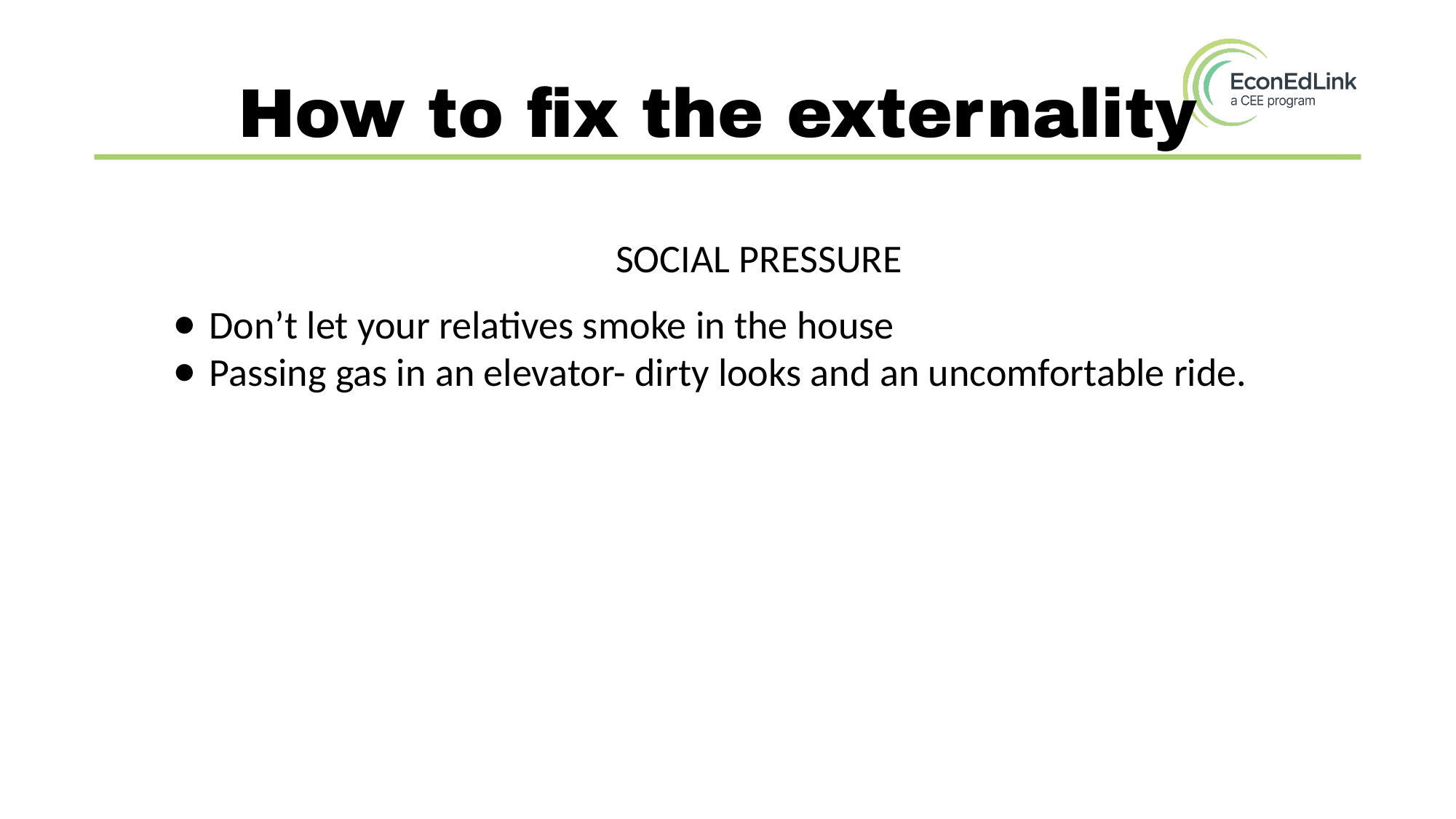

How to fix the externality
SOCIAL PRESSURE
Don’t let your relatives smoke in the house
Passing gas in an elevator- dirty looks and an uncomfortable ride.